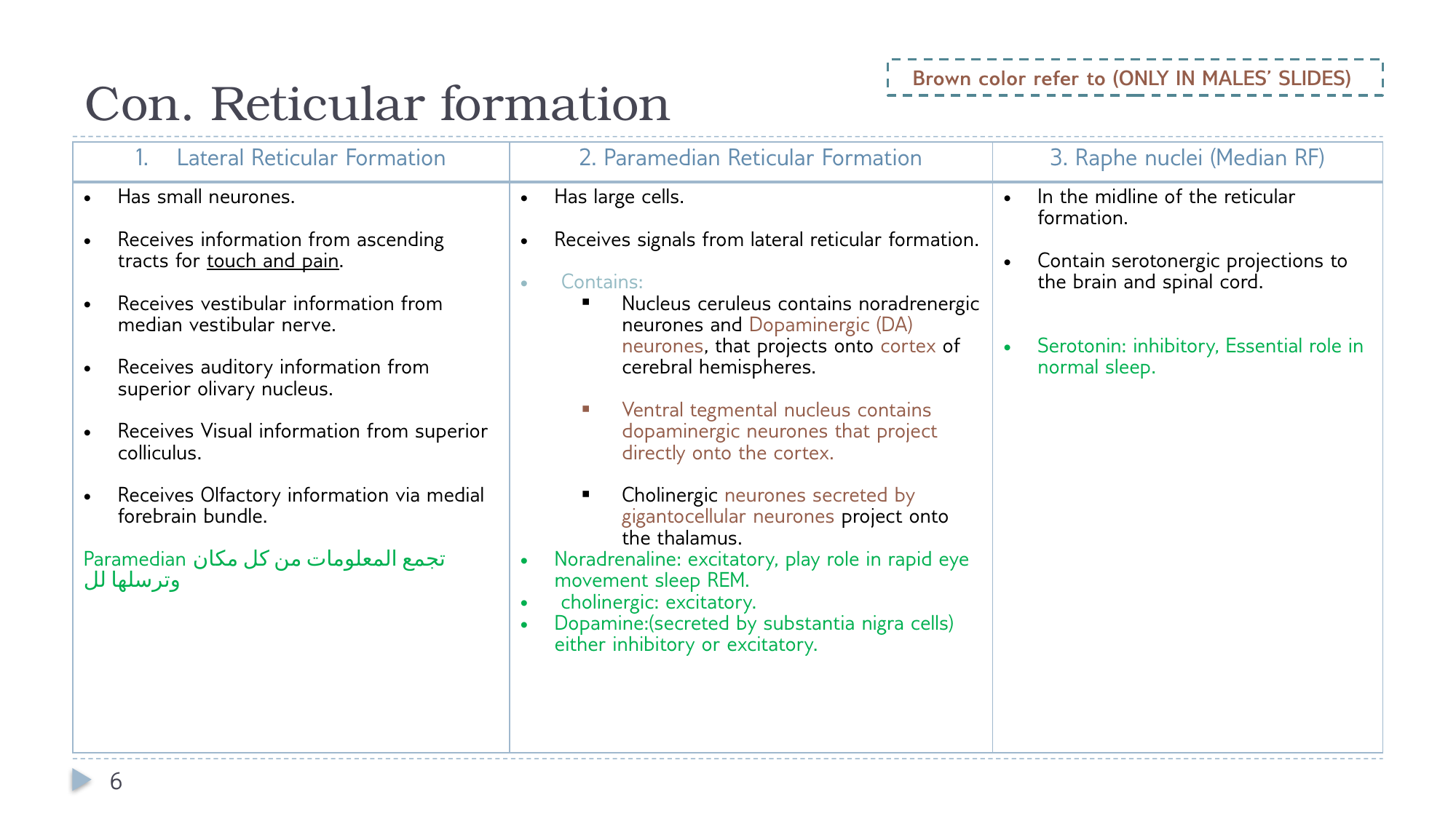

# Con. Reticular formation
Brown color refer to (ONLY IN MALES’ SLIDES)
| Lateral Reticular Formation | 2. Paramedian Reticular Formation | 3. Raphe nuclei (Median RF) |
| --- | --- | --- |
| Has small neurones. Receives information from ascending tracts for touch and pain. Receives vestibular information from median vestibular nerve. Receives auditory information from superior olivary nucleus. Receives Visual information from superior colliculus. Receives Olfactory information via medial forebrain bundle. Paramedian تجمع المعلومات من كل مكان وترسلها لل | Has large cells. Receives signals from lateral reticular formation. Contains: Nucleus ceruleus contains noradrenergic neurones and Dopaminergic (DA) neurones, that projects onto cortex of cerebral hemispheres. Ventral tegmental nucleus contains dopaminergic neurones that project directly onto the cortex. Cholinergic neurones secreted by gigantocellular neurones project onto the thalamus. Noradrenaline: excitatory, play role in rapid eye movement sleep REM. cholinergic: excitatory. Dopamine:(secreted by substantia nigra cells) either inhibitory or excitatory. | In the midline of the reticular formation. Contain serotonergic projections to the brain and spinal cord. Serotonin: inhibitory, Essential role in normal sleep. |
6